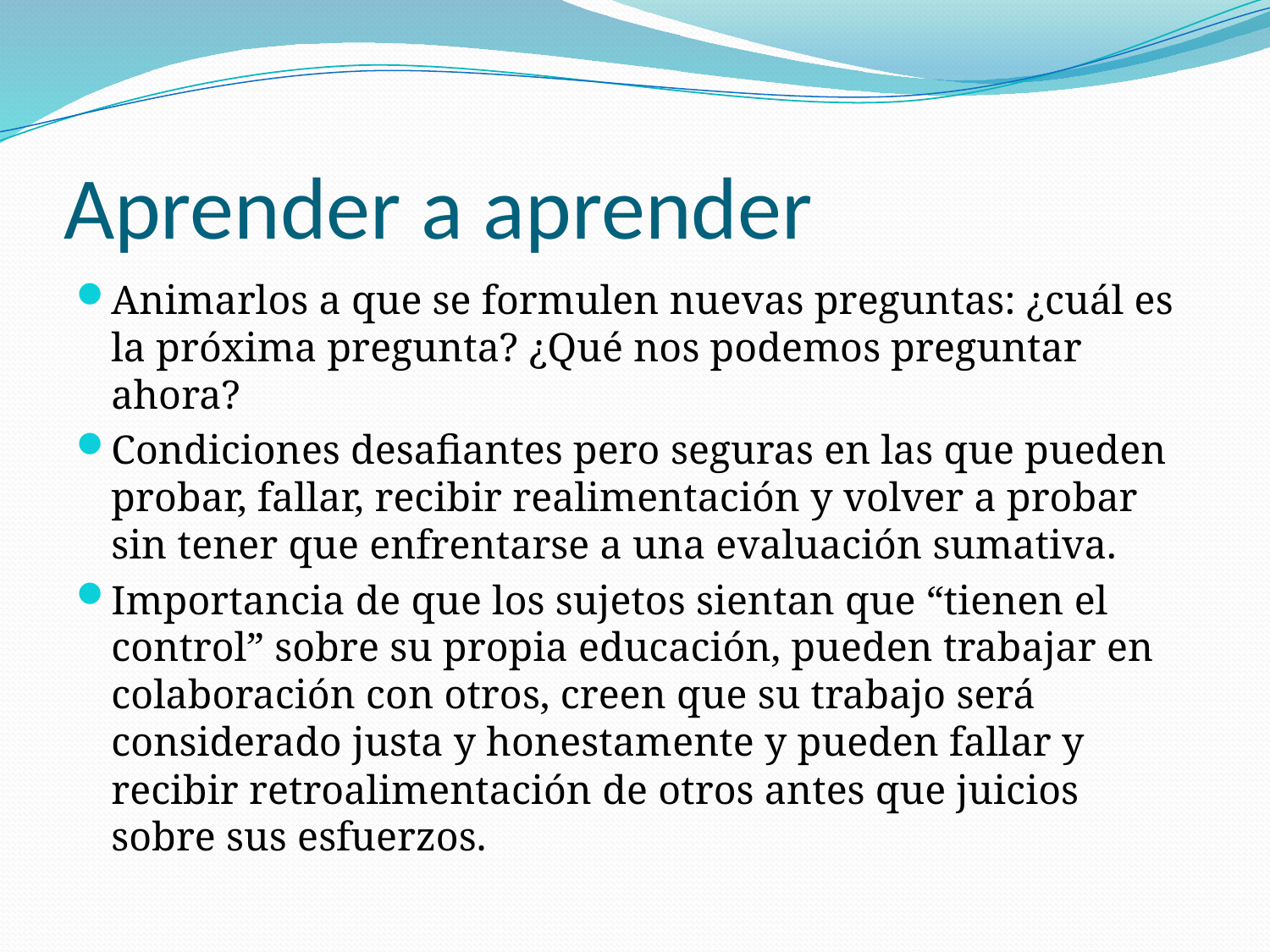

# Aprender a aprender
Animarlos a que se formulen nuevas preguntas: ¿cuál es la próxima pregunta? ¿Qué nos podemos preguntar ahora?
Condiciones desafiantes pero seguras en las que pueden probar, fallar, recibir realimentación y volver a probar sin tener que enfrentarse a una evaluación sumativa.
Importancia de que los sujetos sientan que “tienen el control” sobre su propia educación, pueden trabajar en colaboración con otros, creen que su trabajo será considerado justa y honestamente y pueden fallar y recibir retroalimentación de otros antes que juicios sobre sus esfuerzos.